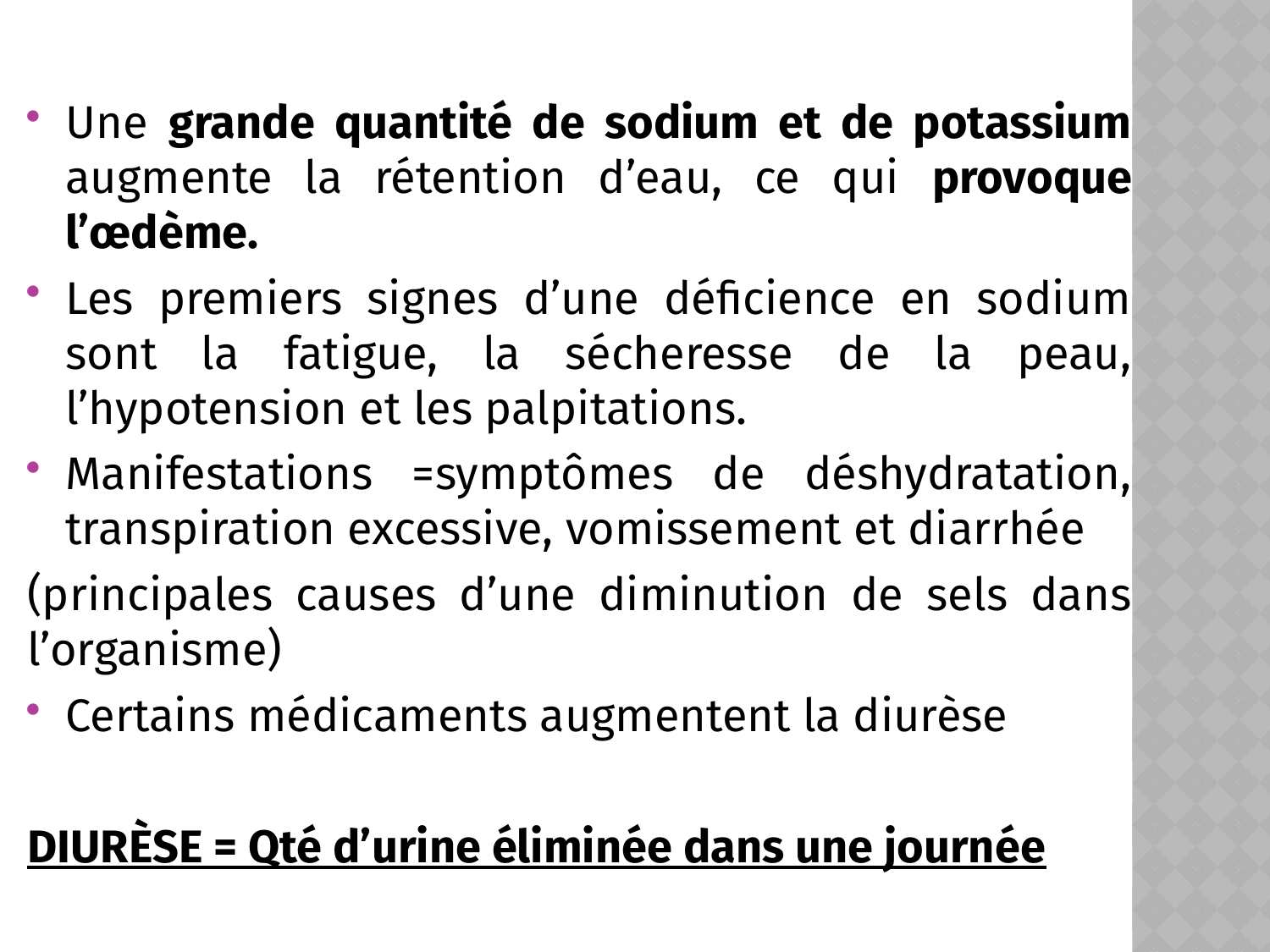

#
Une grande quantité de sodium et de potassium augmente la rétention d’eau, ce qui provoque l’œdème.
Les premiers signes d’une déficience en sodium sont la fatigue, la sécheresse de la peau, l’hypotension et les palpitations.
Manifestations =symptômes de déshydratation, transpiration excessive, vomissement et diarrhée
(principales causes d’une diminution de sels dans l’organisme)
Certains médicaments augmentent la diurèse

DIURÈSE = Qté d’urine éliminée dans une journée